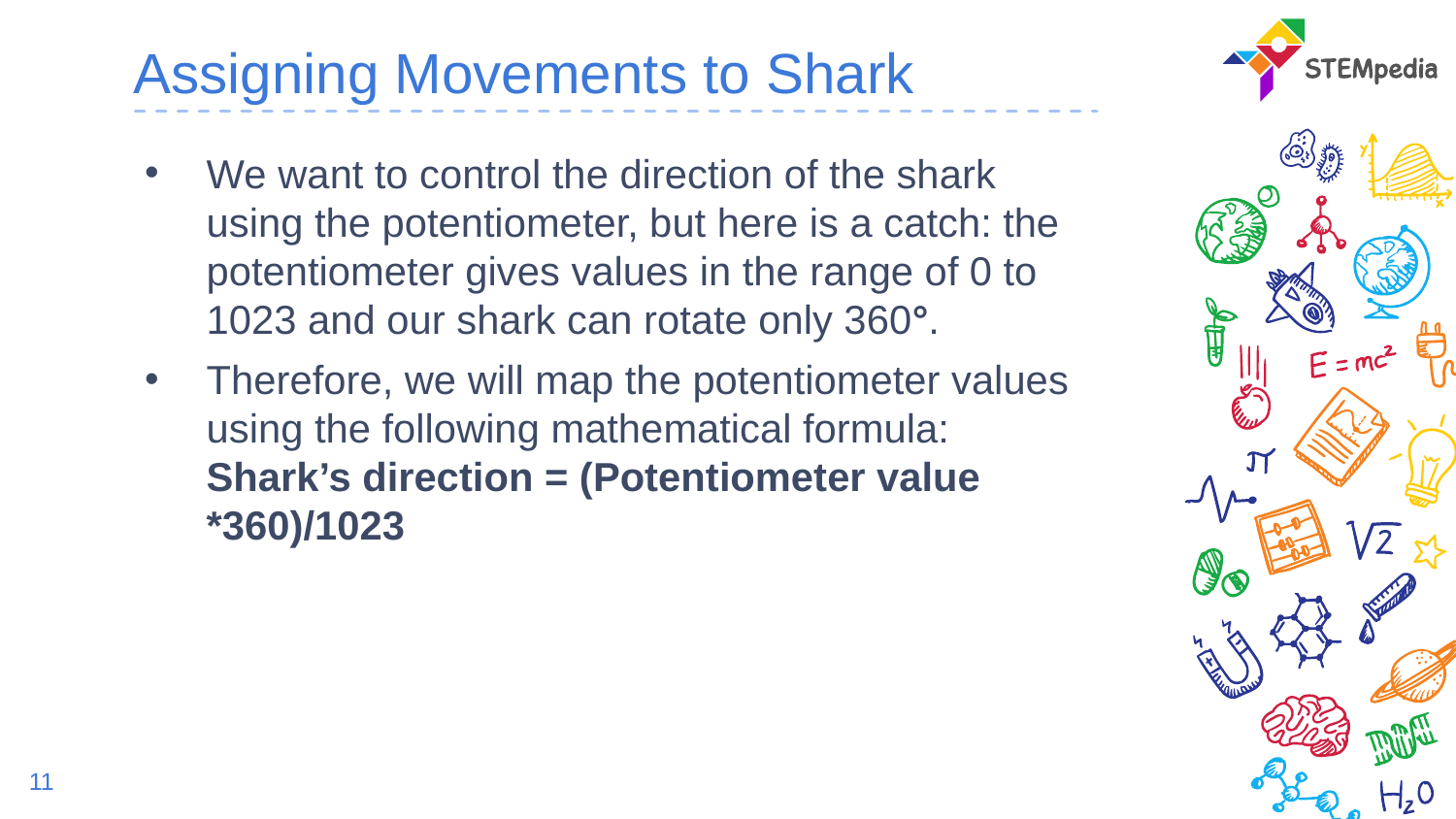

# Assigning Movements to Shark
We want to control the direction of the shark using the potentiometer, but here is a catch: the potentiometer gives values in the range of 0 to 1023 and our shark can rotate only 360°.
Therefore, we will map the potentiometer values using the following mathematical formula:
Shark’s direction = (Potentiometer value *360)/1023
11